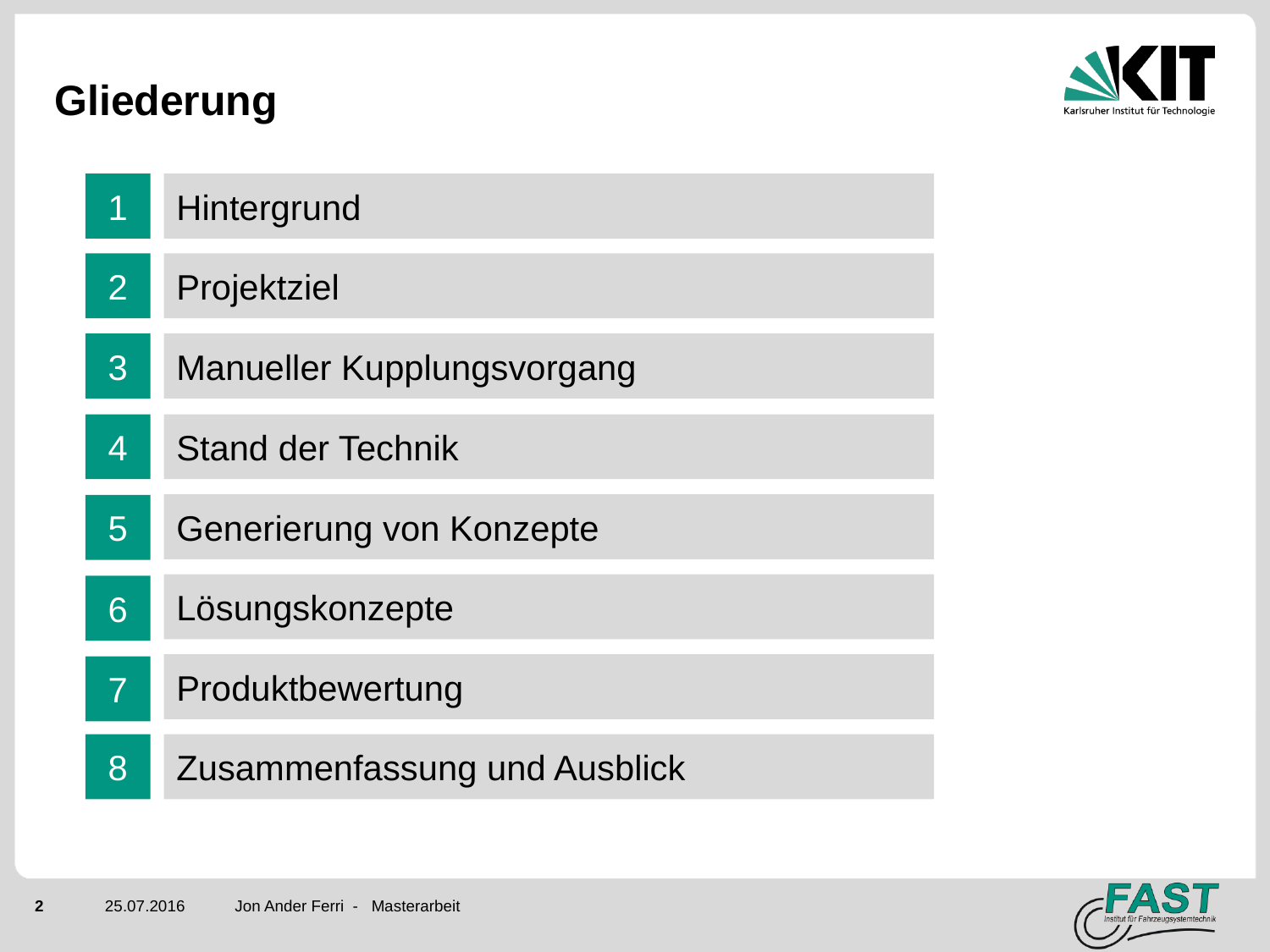

# Gliederung
1
Hintergrund
2
Projektziel
3
Manueller Kupplungsvorgang
4
Stand der Technik
5
Generierung von Konzepte
Lösungskonzepte
6
Produktbewertung
7
8
Zusammenfassung und Ausblick
Jon Ander Ferri  -   Masterarbeit